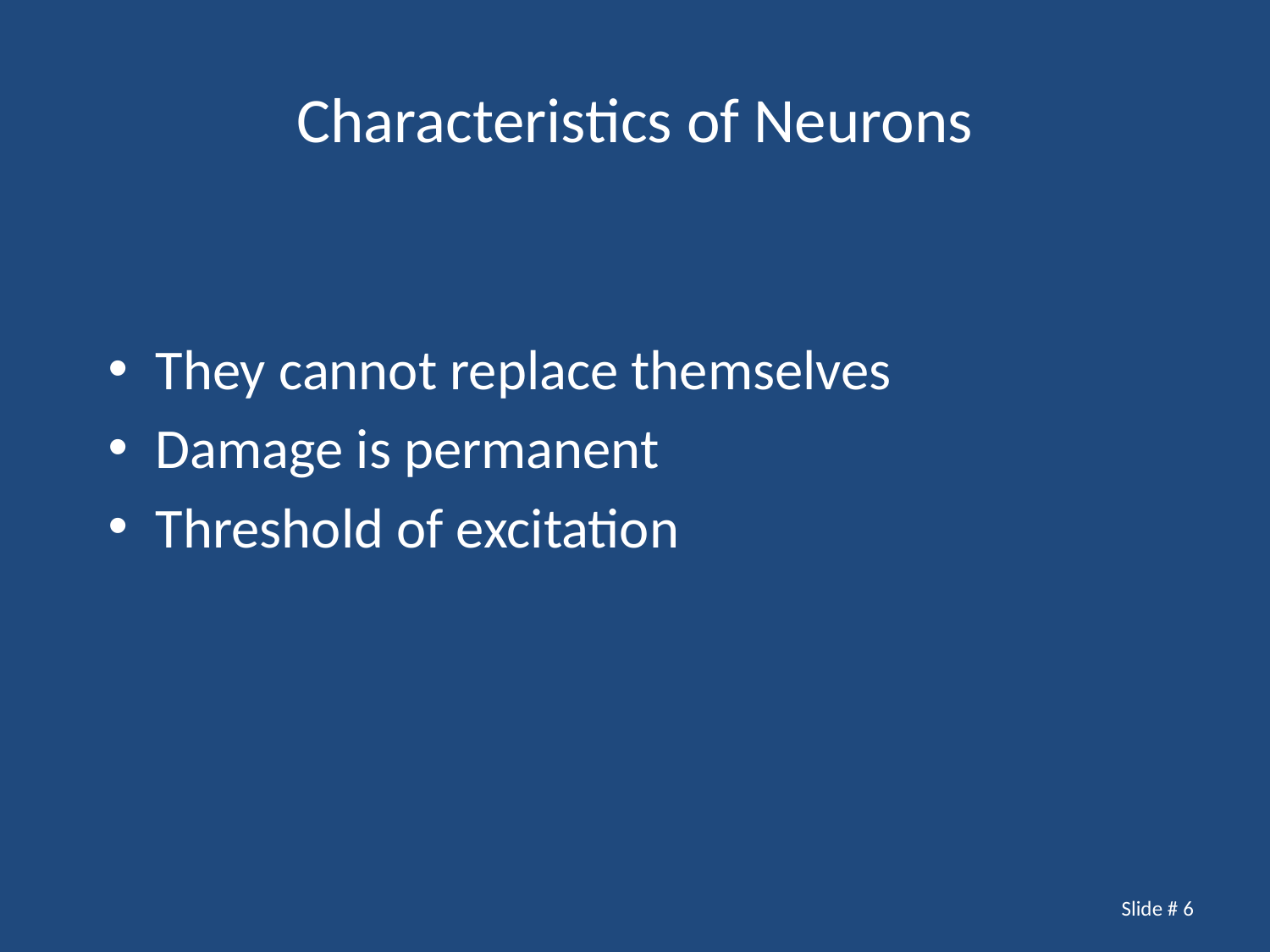

# Characteristics of Neurons
They cannot replace themselves
Damage is permanent
Threshold of excitation
Slide # 6